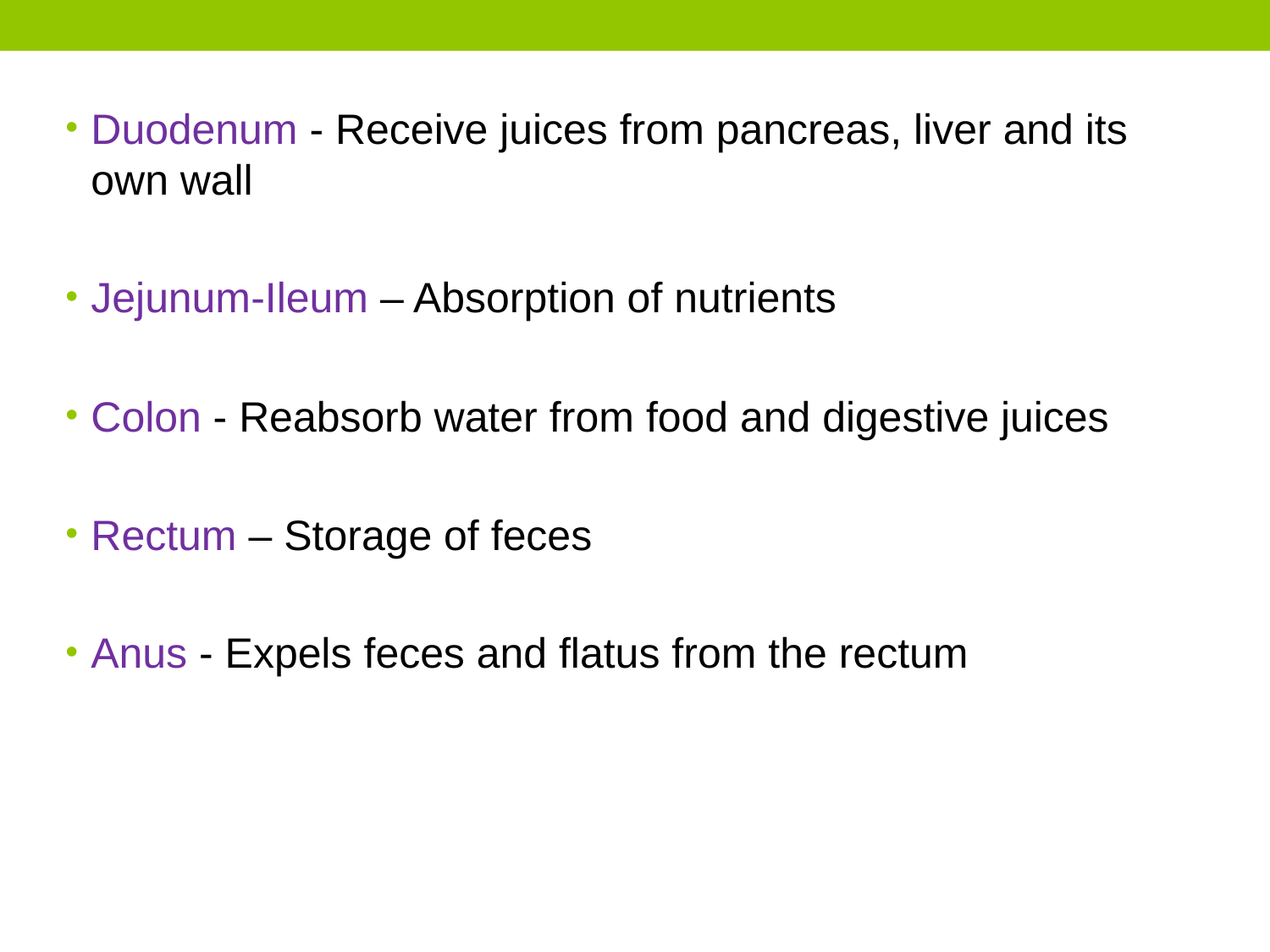

Duodenum - Receive juices from pancreas, liver and its own wall

Jejunum-Ileum – Absorption of nutrients

Colon - Reabsorb water from food and digestive juices

Rectum – Storage of feces

Anus - Expels feces and flatus from the rectum